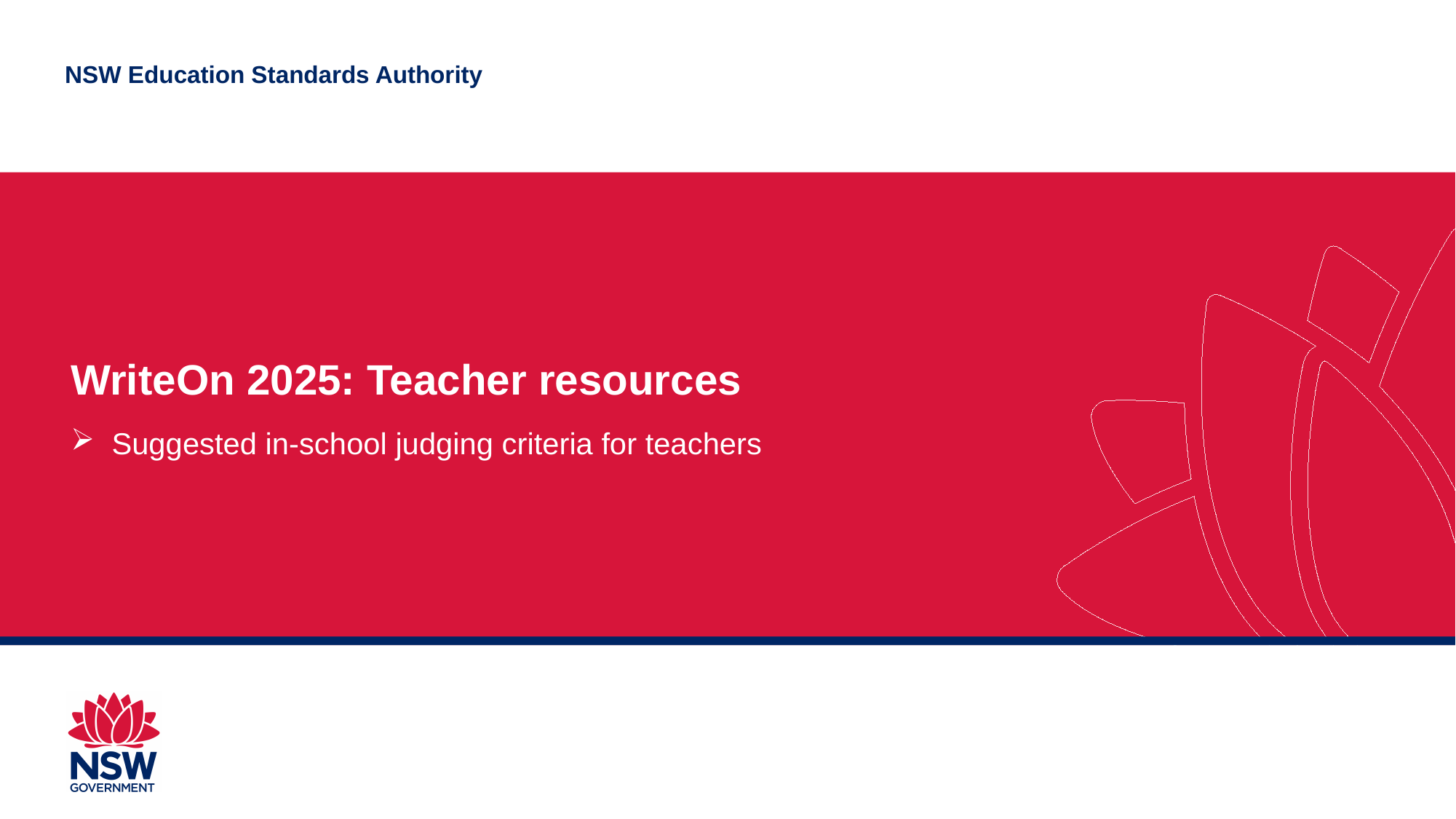

WriteOn 2025: Teacher resources
Suggested in-school judging criteria for teachers